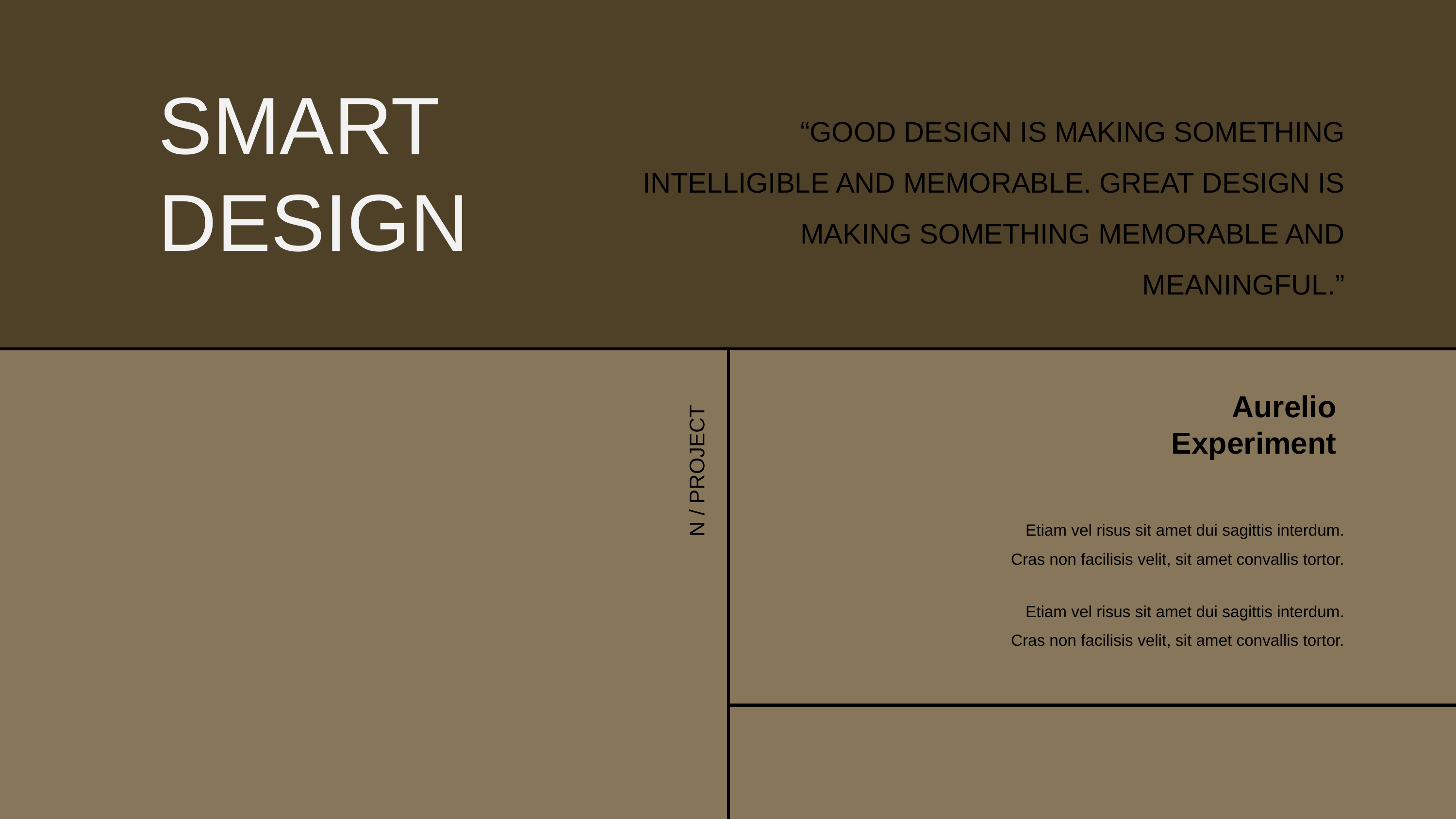

SMART
DESIGN
“GOOD DESIGN IS MAKING SOMETHING INTELLIGIBLE AND MEMORABLE. GREAT DESIGN IS MAKING SOMETHING MEMORABLE AND MEANINGFUL.”
Aurelio Experiment

N / PROJECT
Etiam vel risus sit amet dui sagittis interdum. Cras non facilisis velit, sit amet convallis tortor.
Etiam vel risus sit amet dui sagittis interdum. Cras non facilisis velit, sit amet convallis tortor.